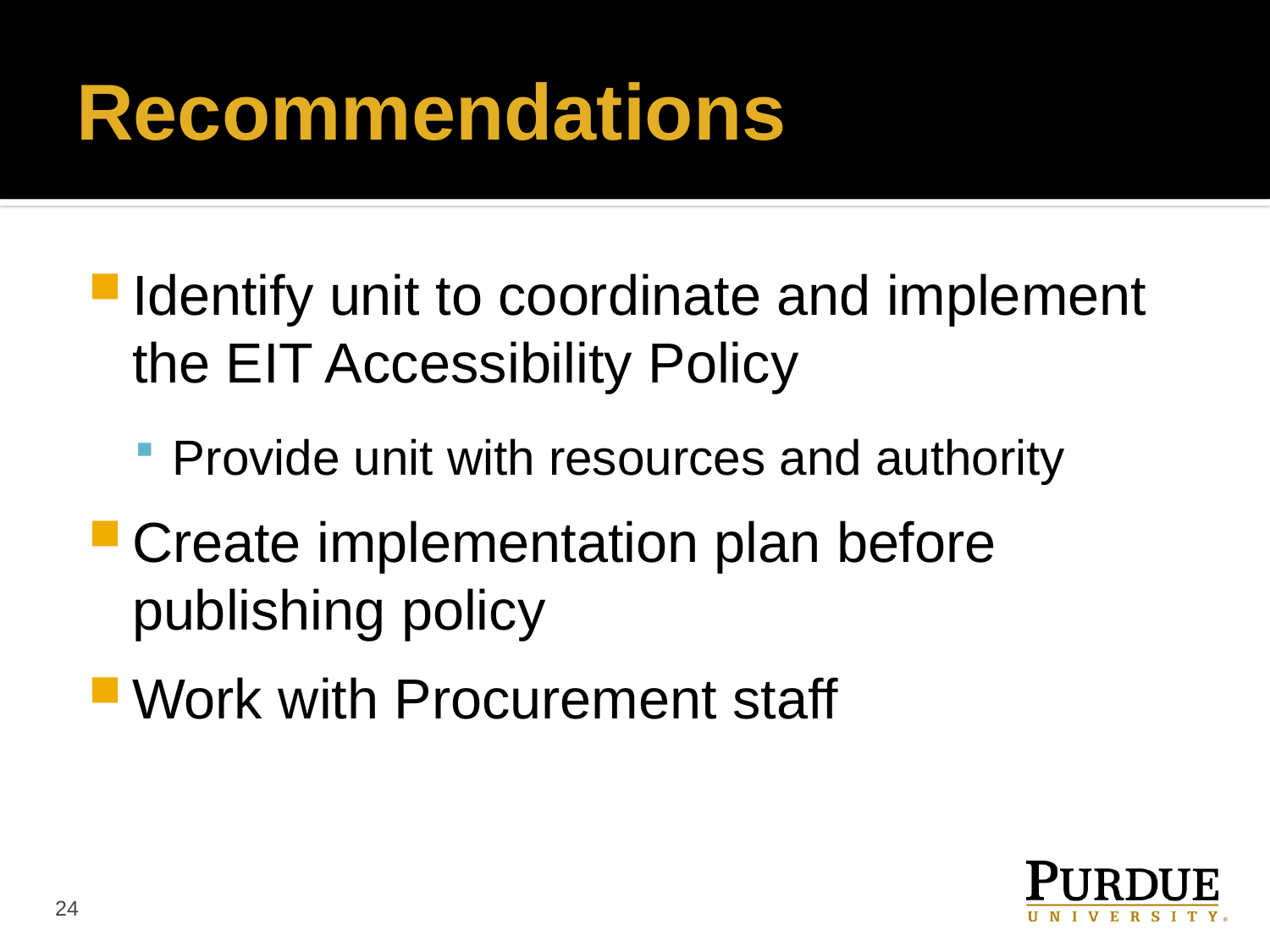

# Recommendations
Identify unit to coordinate and implement the EIT Accessibility Policy
Provide unit with resources and authority
Create implementation plan before publishing policy
Work with Procurement staff
24